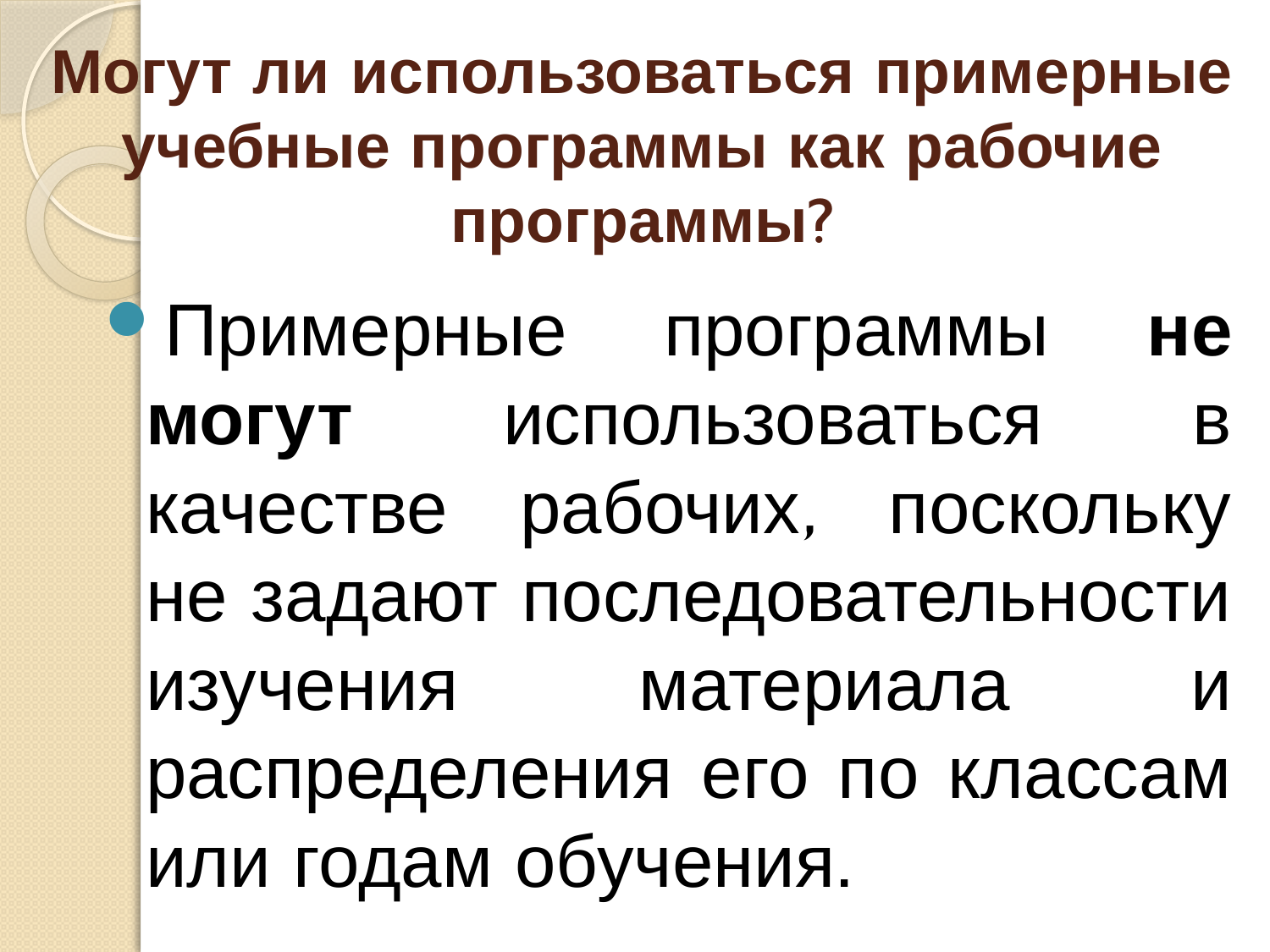

# Могут ли использоваться примерные учебные программы как рабочие программы?
Примерные программы не могут использоваться в качестве рабочих, поскольку не задают последовательности изучения материала и распределения его по классам или годам обучения.